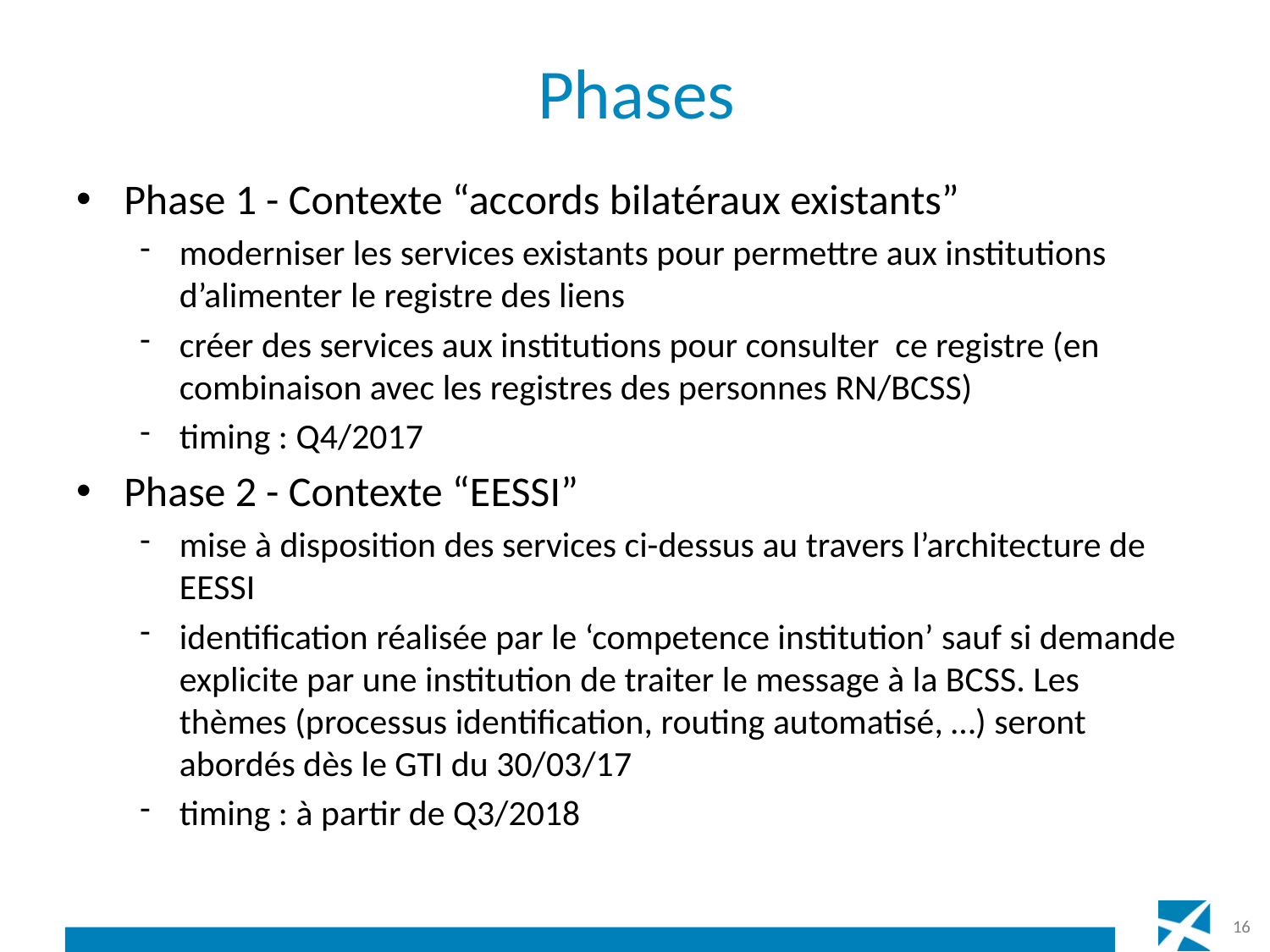

# Phases
Phase 1 - Contexte “accords bilatéraux existants”
moderniser les services existants pour permettre aux institutions d’alimenter le registre des liens
créer des services aux institutions pour consulter  ce registre (en combinaison avec les registres des personnes RN/BCSS)
timing : Q4/2017
Phase 2 - Contexte “EESSI”
mise à disposition des services ci-dessus au travers l’architecture de EESSI
identification réalisée par le ‘competence institution’ sauf si demande explicite par une institution de traiter le message à la BCSS. Les thèmes (processus identification, routing automatisé, …) seront abordés dès le GTI du 30/03/17
timing : à partir de Q3/2018

16